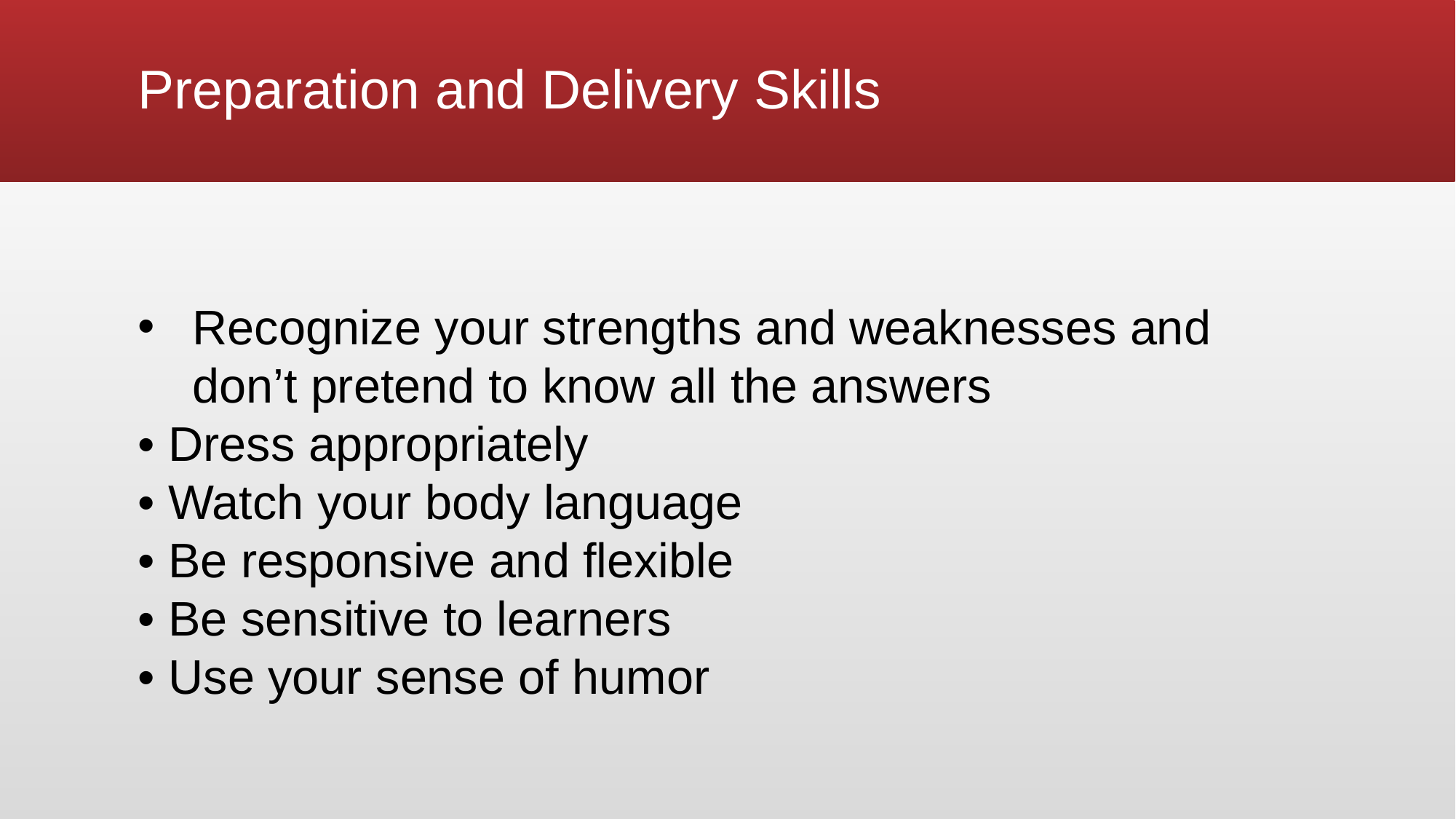

# Preparation and Delivery Skills
Recognize your strengths and weaknesses and don’t pretend to know all the answers
• Dress appropriately
• Watch your body language
• Be responsive and flexible
• Be sensitive to learners
• Use your sense of humor